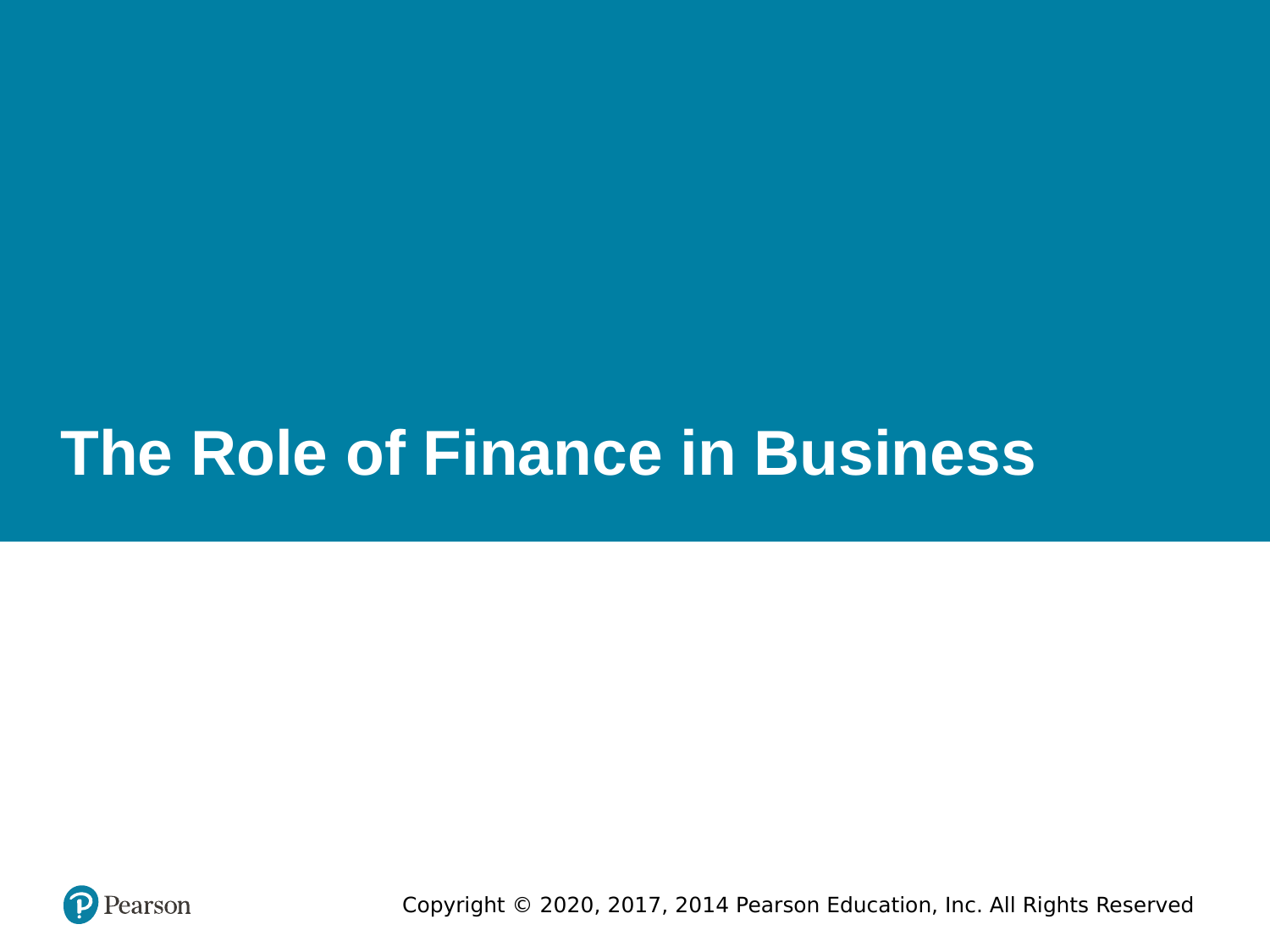

# The Role of Finance in Business